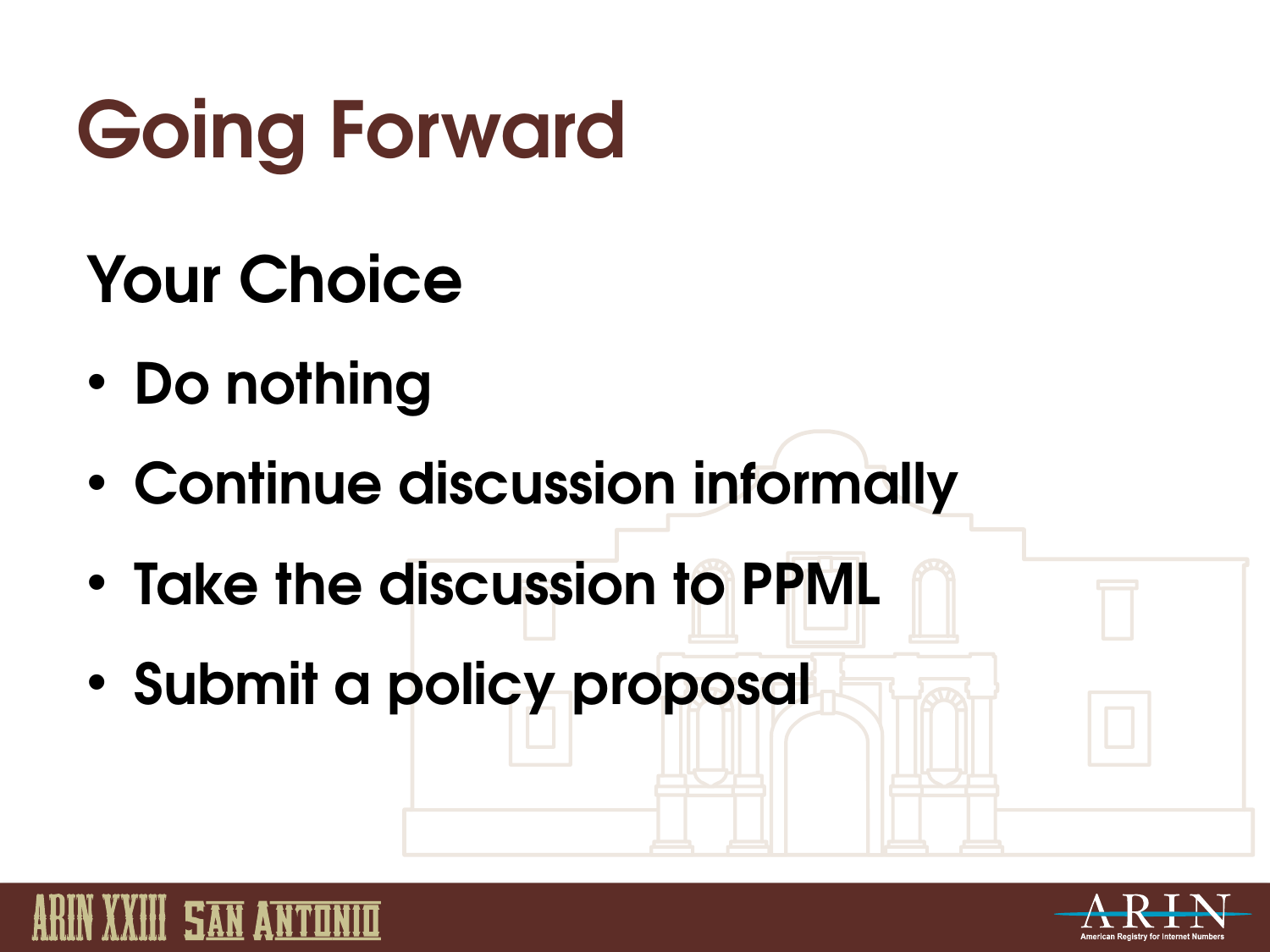

# Going Forward
Your Choice
Do nothing
Continue discussion informally
Take the discussion to PPML
Submit a policy proposal